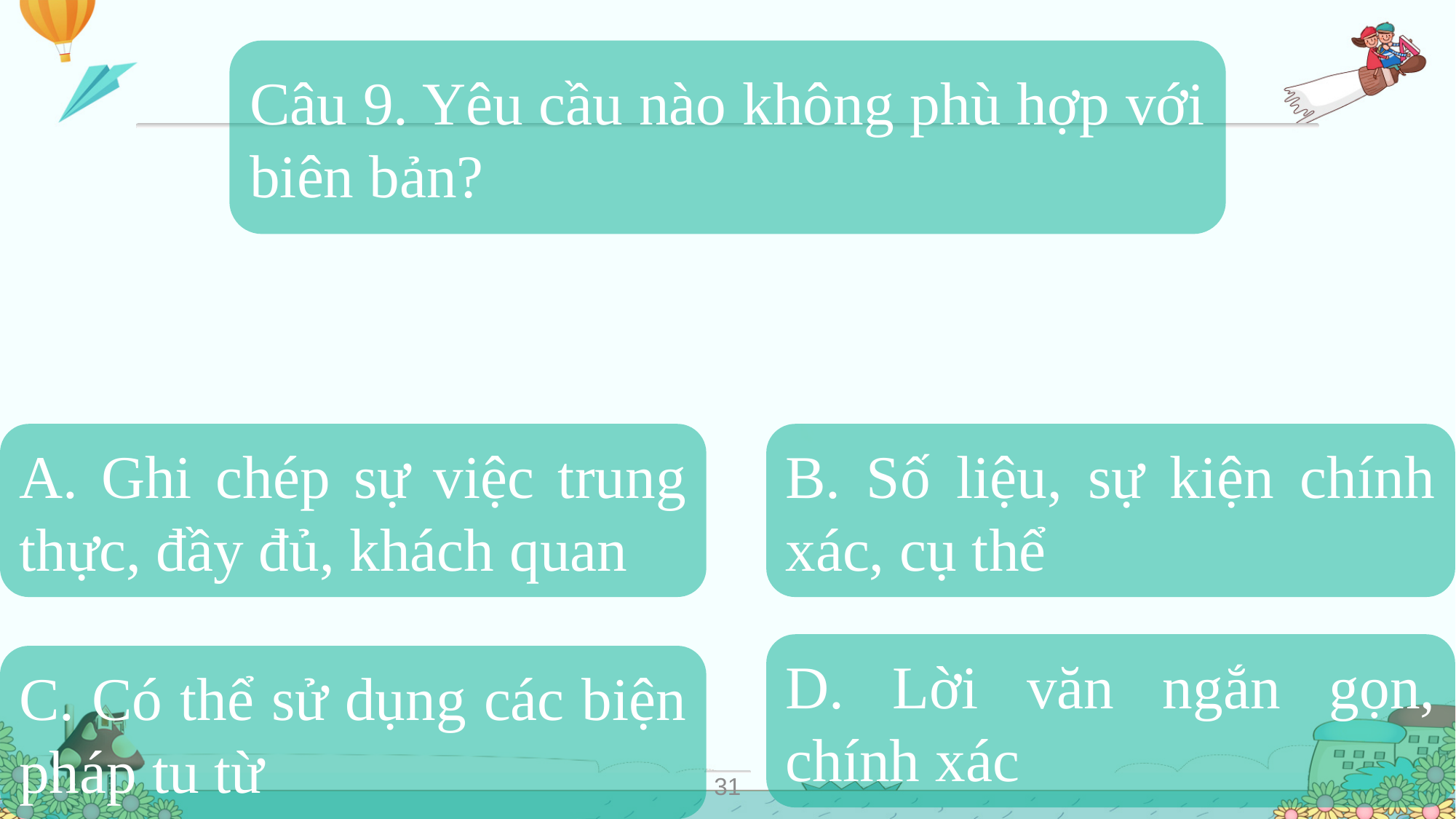

Câu 9. Yêu cầu nào không phù hợp với biên bản?
A. Ghi chép sự việc trung thực, đầy đủ, khách quan
B. Số liệu, sự kiện chính xác, cụ thể
D. Lời văn ngắn gọn, chính xác
C. Có thể sử dụng các biện pháp tu từ
31